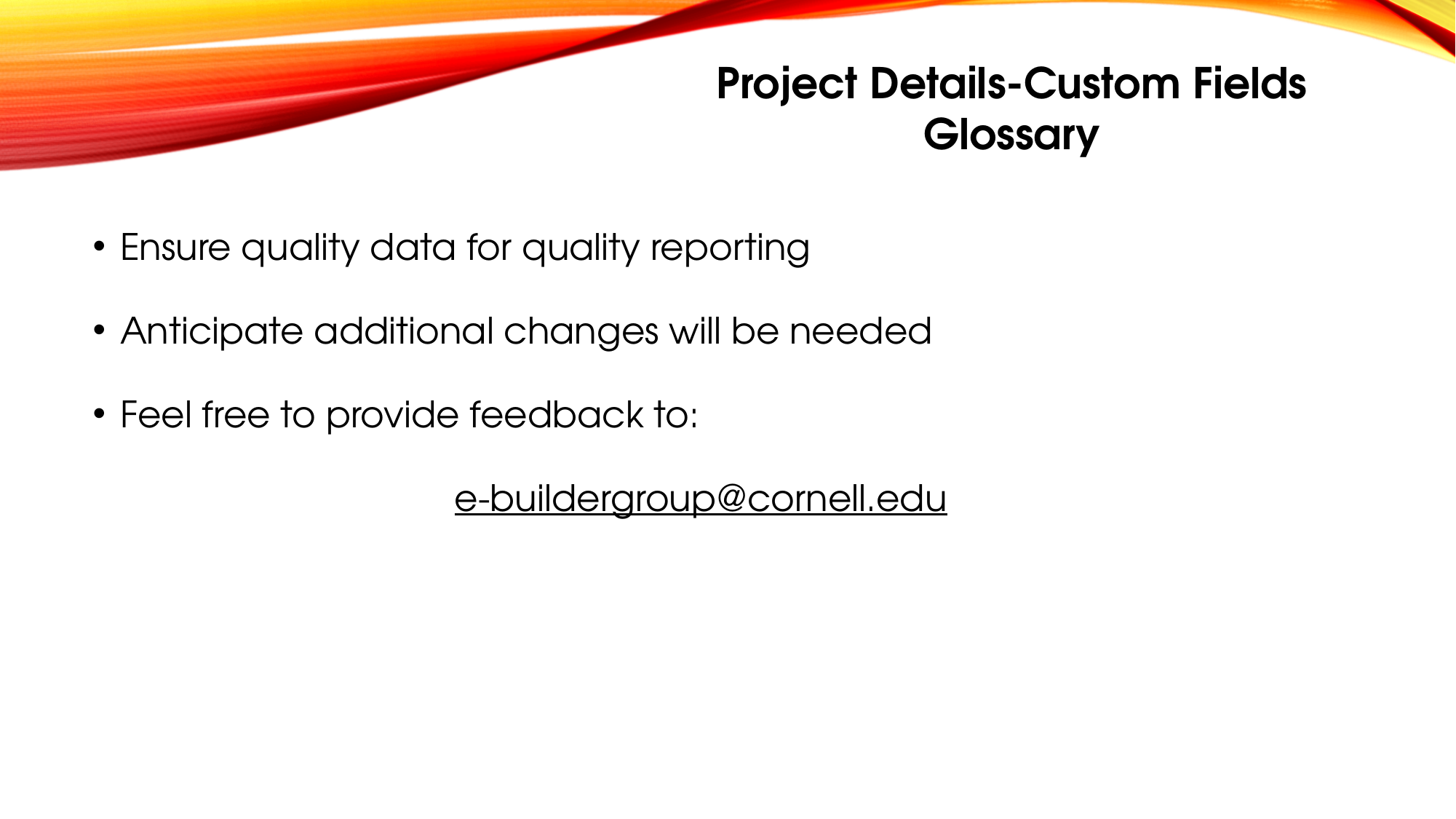

Project Details-Custom Fields Glossary
Ensure quality data for quality reporting
Anticipate additional changes will be needed
Feel free to provide feedback to:
e-buildergroup@cornell.edu